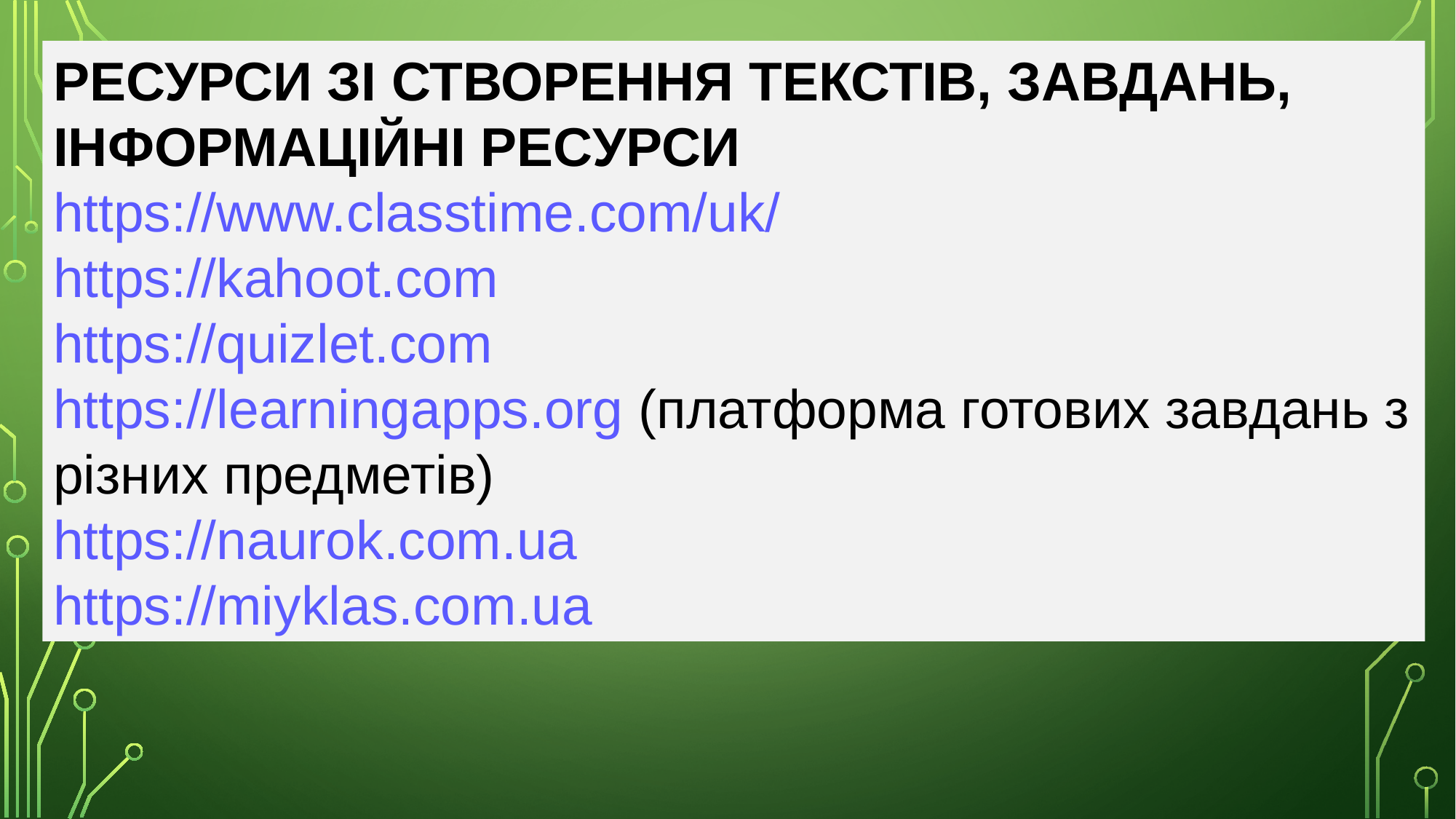

РЕСУРСИ ЗІ СТВОРЕННЯ ТЕКСТІВ, ЗАВДАНЬ, ІНФОРМАЦІЙНІ РЕСУРСИ
https://www.classtime.com/uk/
https://kahoot.com
https://quizlet.com
https://learningapps.org (платформа готових завдань з різних предметів)
https://naurok.com.ua
https://miyklas.com.ua